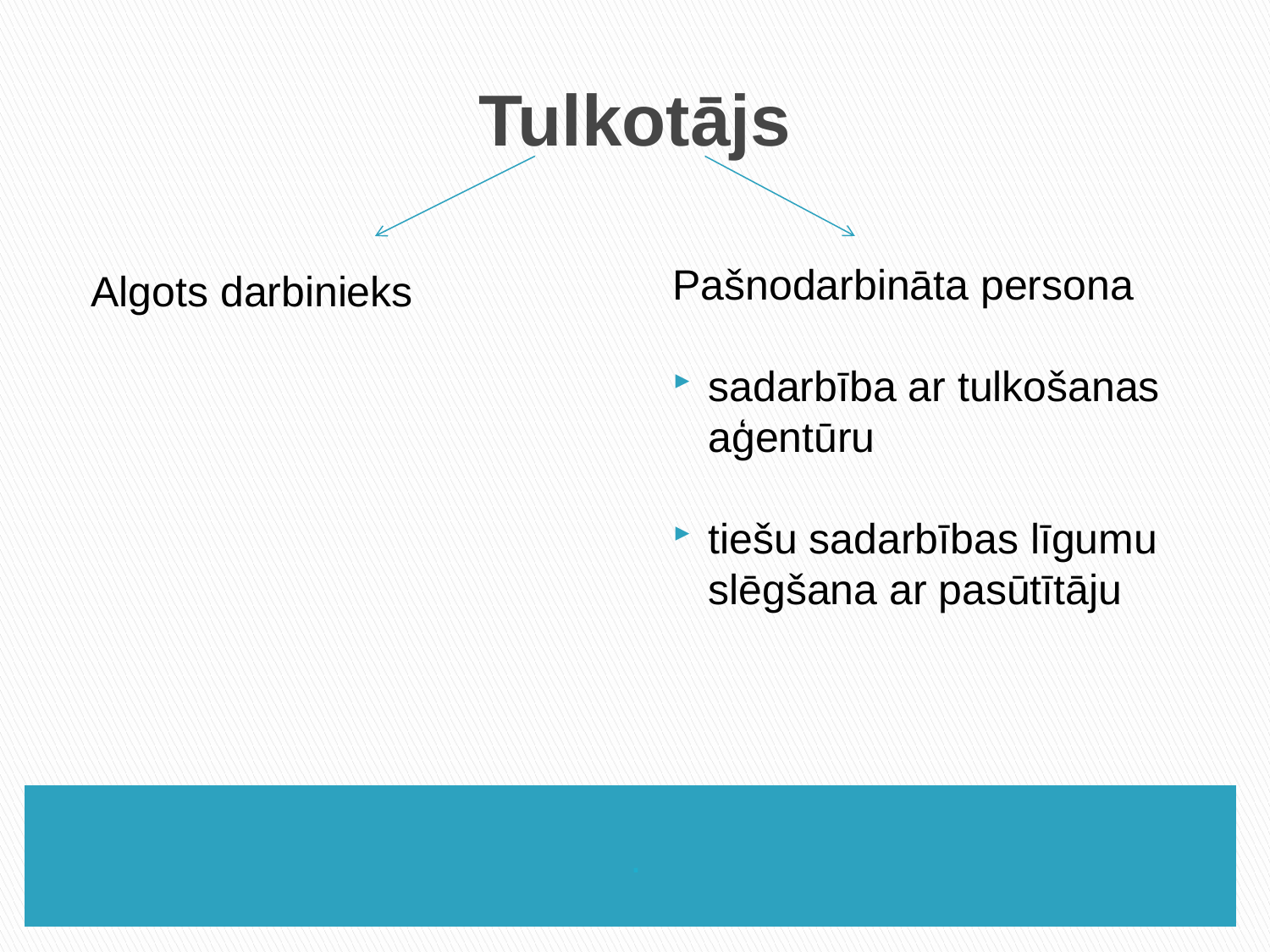

# Tulkotājs

Algots darbinieks

Pašnodarbināta persona

sadarbība ar tulkošanas aģentūru

tiešu sadarbības līgumu slēgšana ar pasūtītāju

.